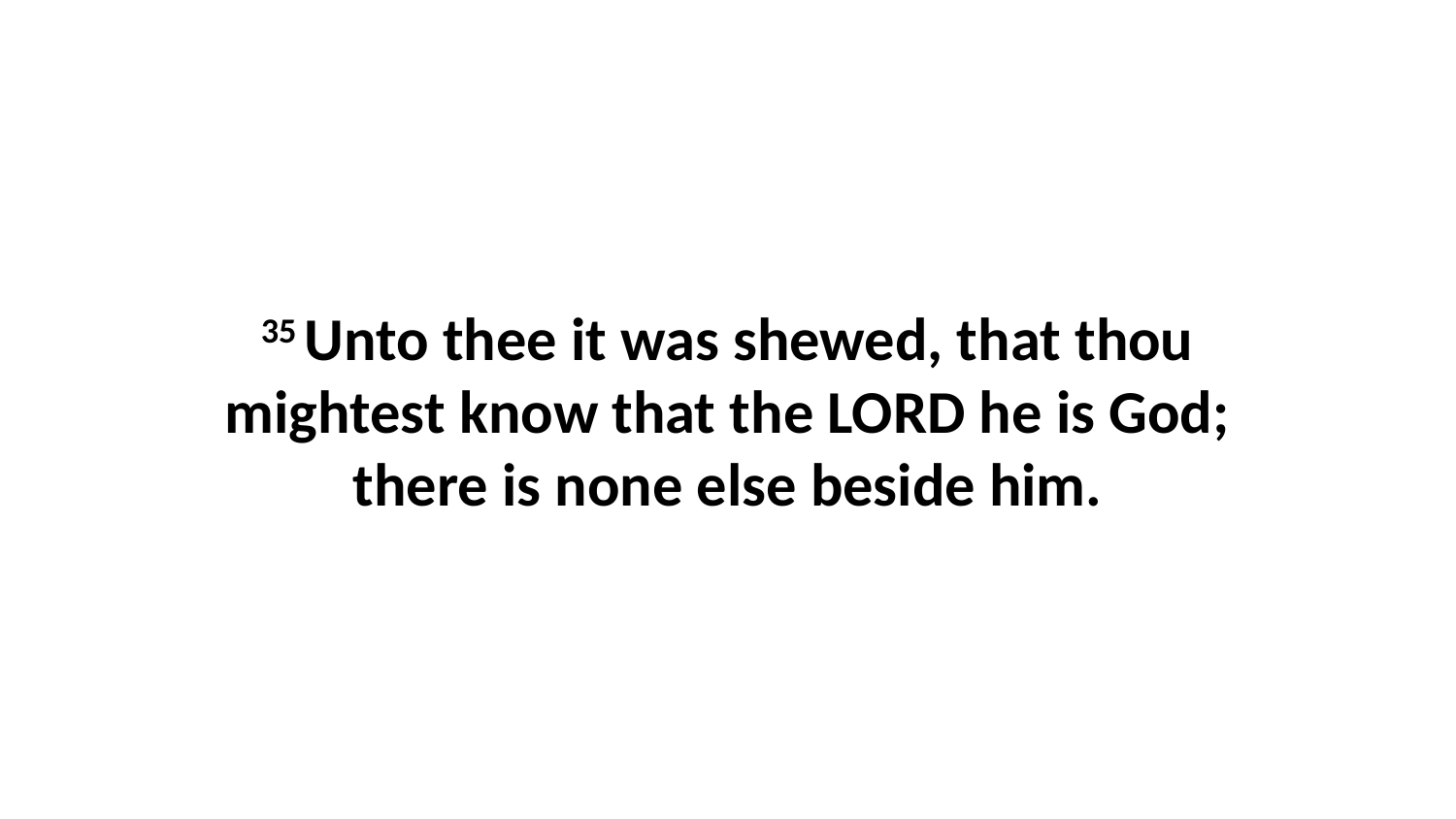

35 Unto thee it was shewed, that thou mightest know that the LORD he is God; there is none else beside him.